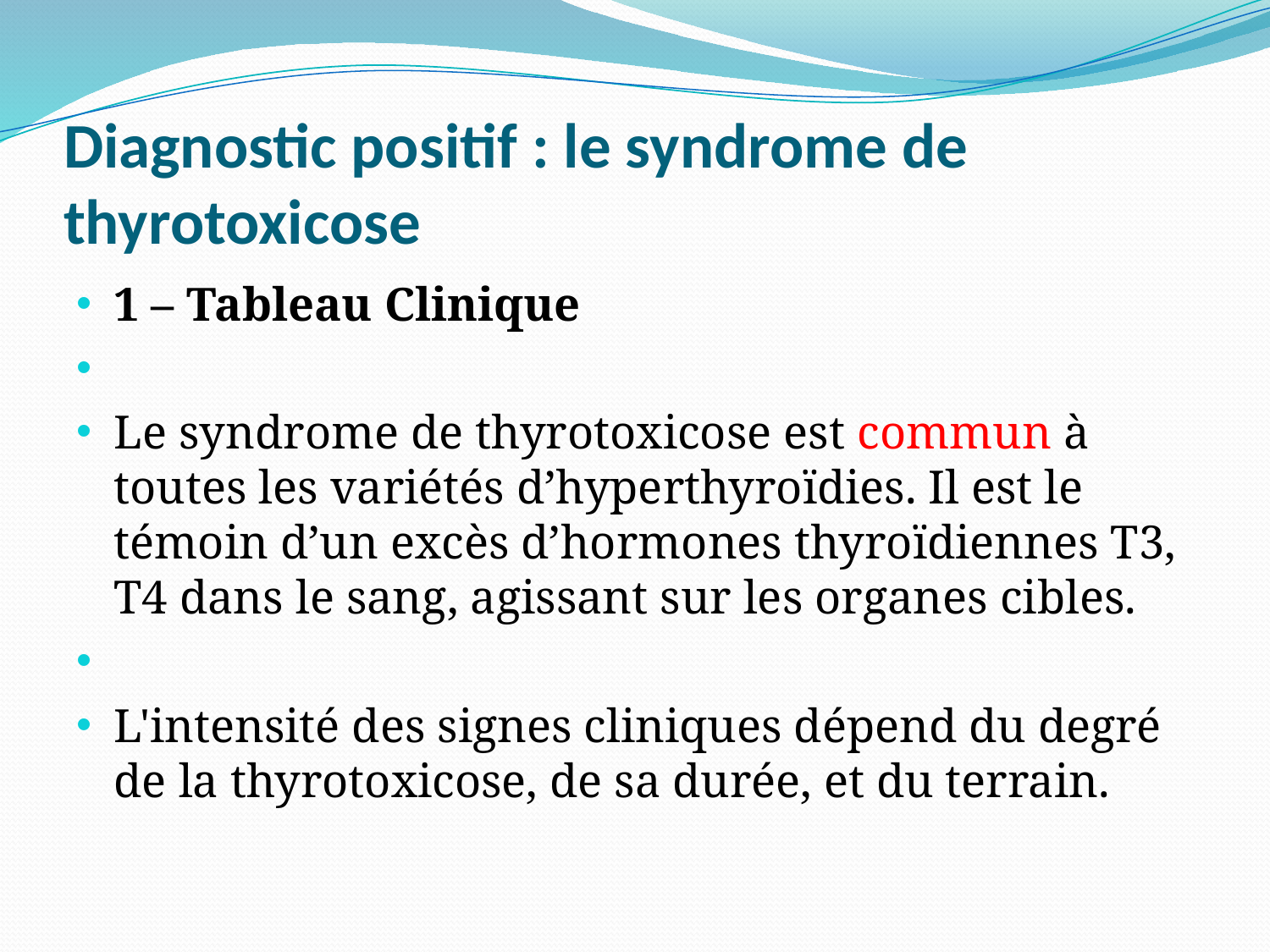

# Diagnostic positif : le syndrome de thyrotoxicose
1 – Tableau Clinique

Le syndrome de thyrotoxicose est commun à toutes les variétés d’hyperthyroïdies. Il est le témoin d’un excès d’hormones thyroïdiennes T3, T4 dans le sang, agissant sur les organes cibles.

L'intensité des signes cliniques dépend du degré de la thyrotoxicose, de sa durée, et du terrain.